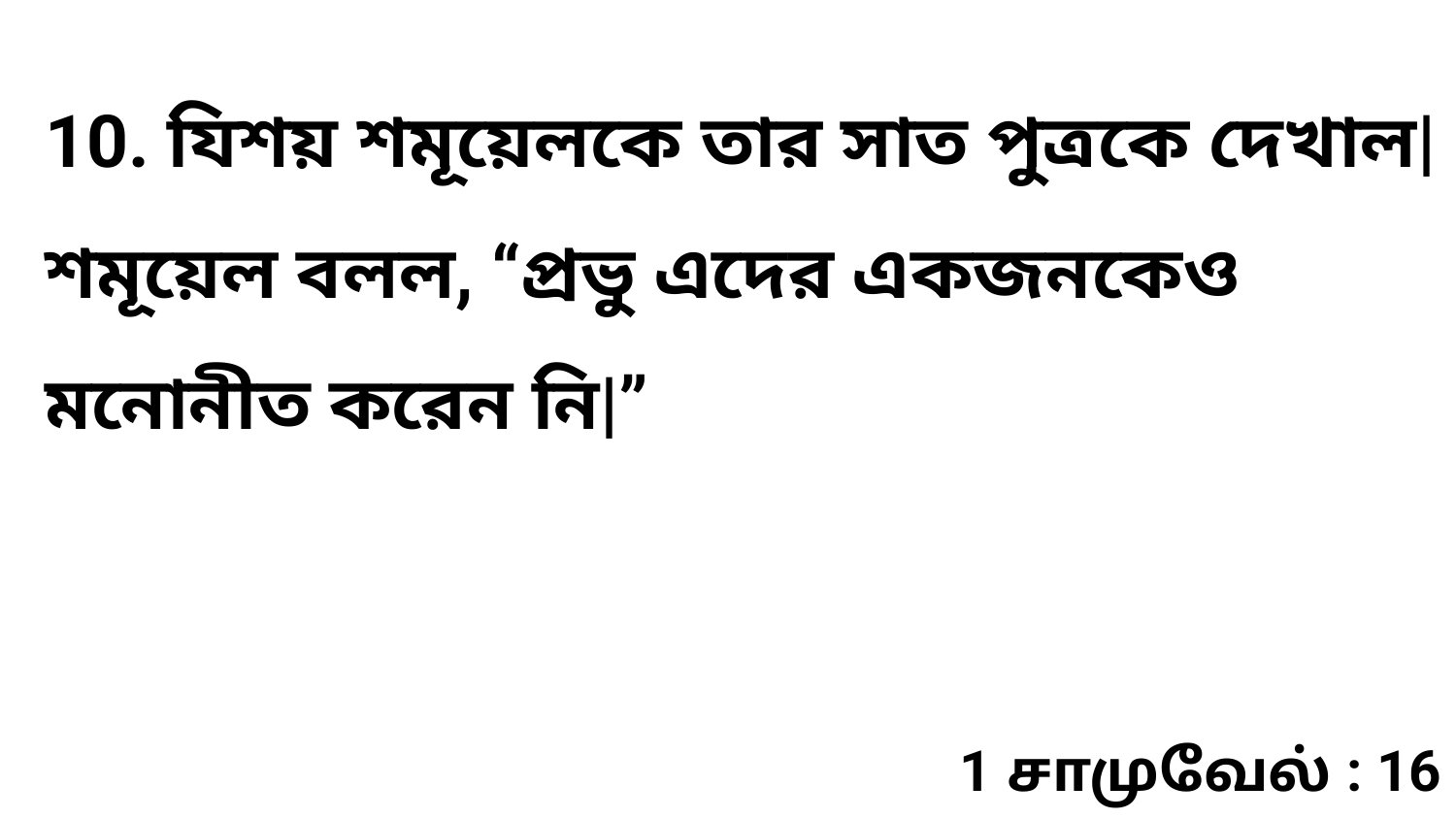

10. যিশয় শমূয়েলকে তার সাত পুত্রকে দেখাল| শমূয়েল বলল, “প্রভু এদের একজনকেও মনোনীত করেন নি|”
1 சாமுவேல் : 16